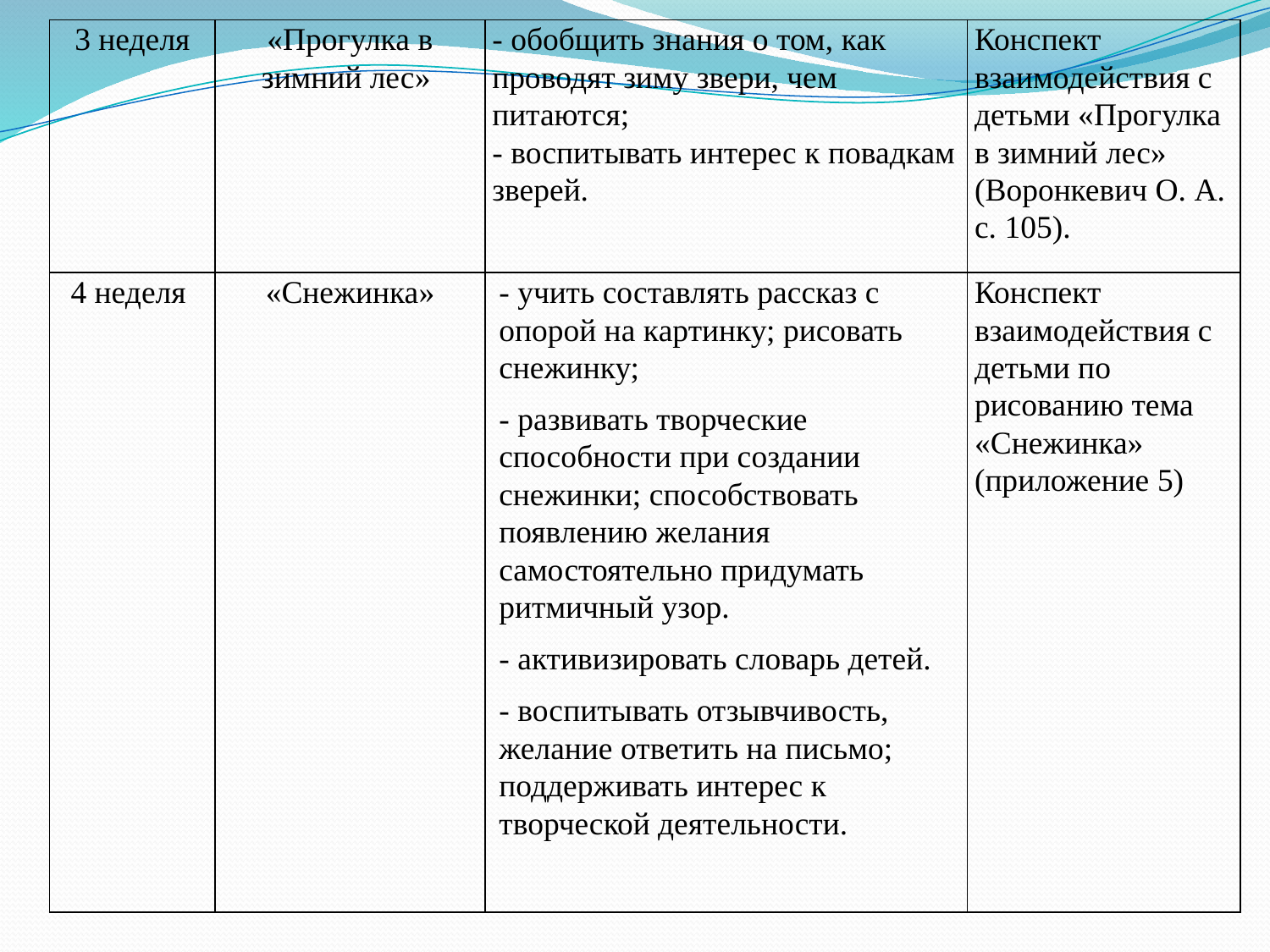

| 3 неделя | «Прогулка в зимний лес» | - обобщить знания о том, как проводят зиму звери, чем питаются; - воспитывать интерес к повадкам зверей. | Конспект взаимодействия с детьми «Прогулка в зимний лес» (Воронкевич О. А. с. 105). |
| --- | --- | --- | --- |
| 4 неделя | «Снежинка» | - учить составлять рассказ с опорой на картинку; рисовать снежинку; - развивать творческие способности при создании снежинки; способствовать появлению желания самостоятельно придумать ритмичный узор. - активизировать словарь детей. - воспитывать отзывчивость, желание ответить на письмо; поддерживать интерес к творческой деятельности. | Конспект взаимодействия с детьми по рисованию тема «Снежинка» (приложение 5) |